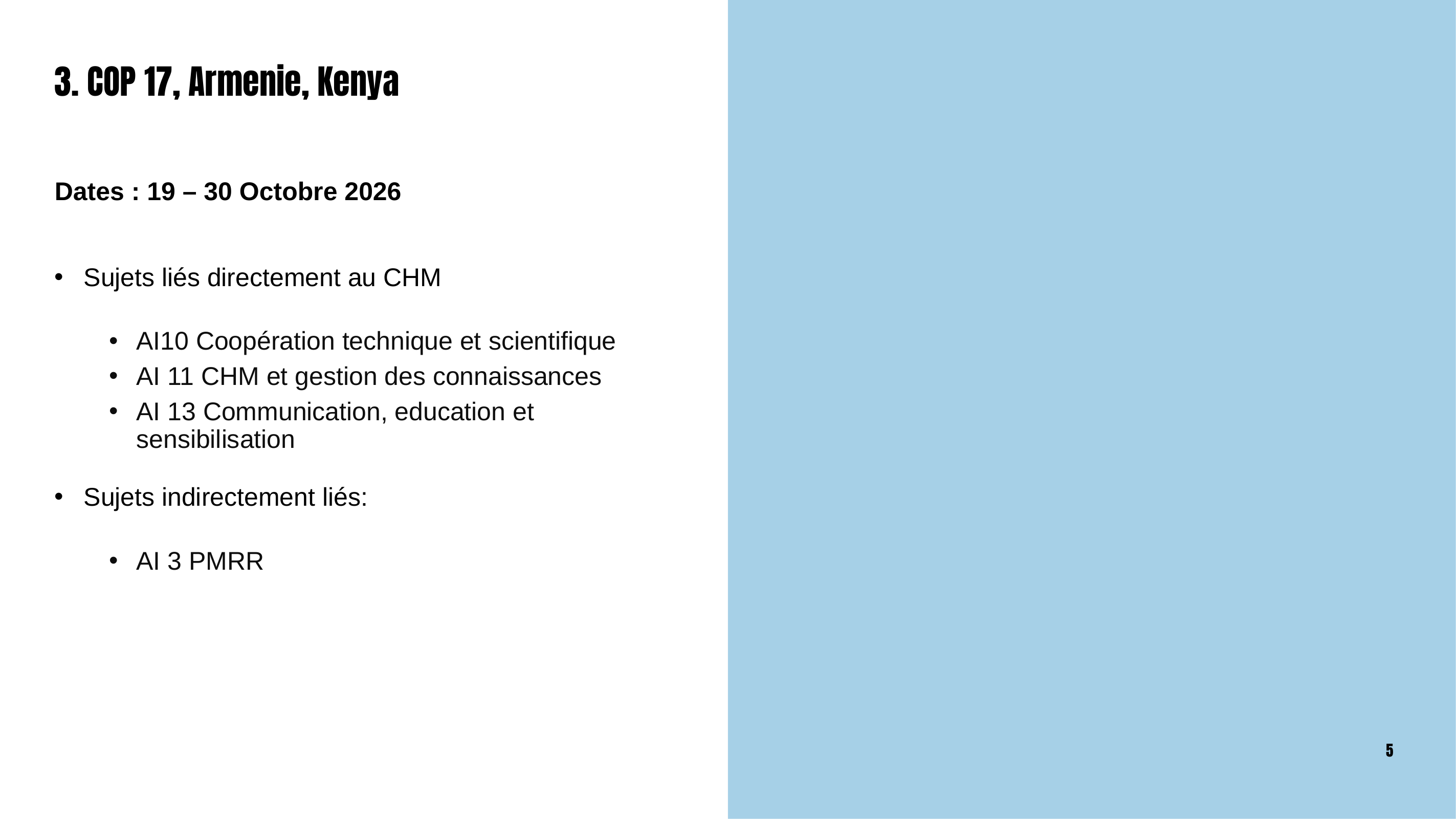

3. COP 17, Armenie, Kenya

Dates : 19 – 30 Octobre 2026

Sujets liés directement au CHM

AI10 Coopération technique et scientifique
AI 11 CHM et gestion des connaissances
AI 13 Communication, education et sensibilisation

Sujets indirectement liés:

AI 3 PMRR

5